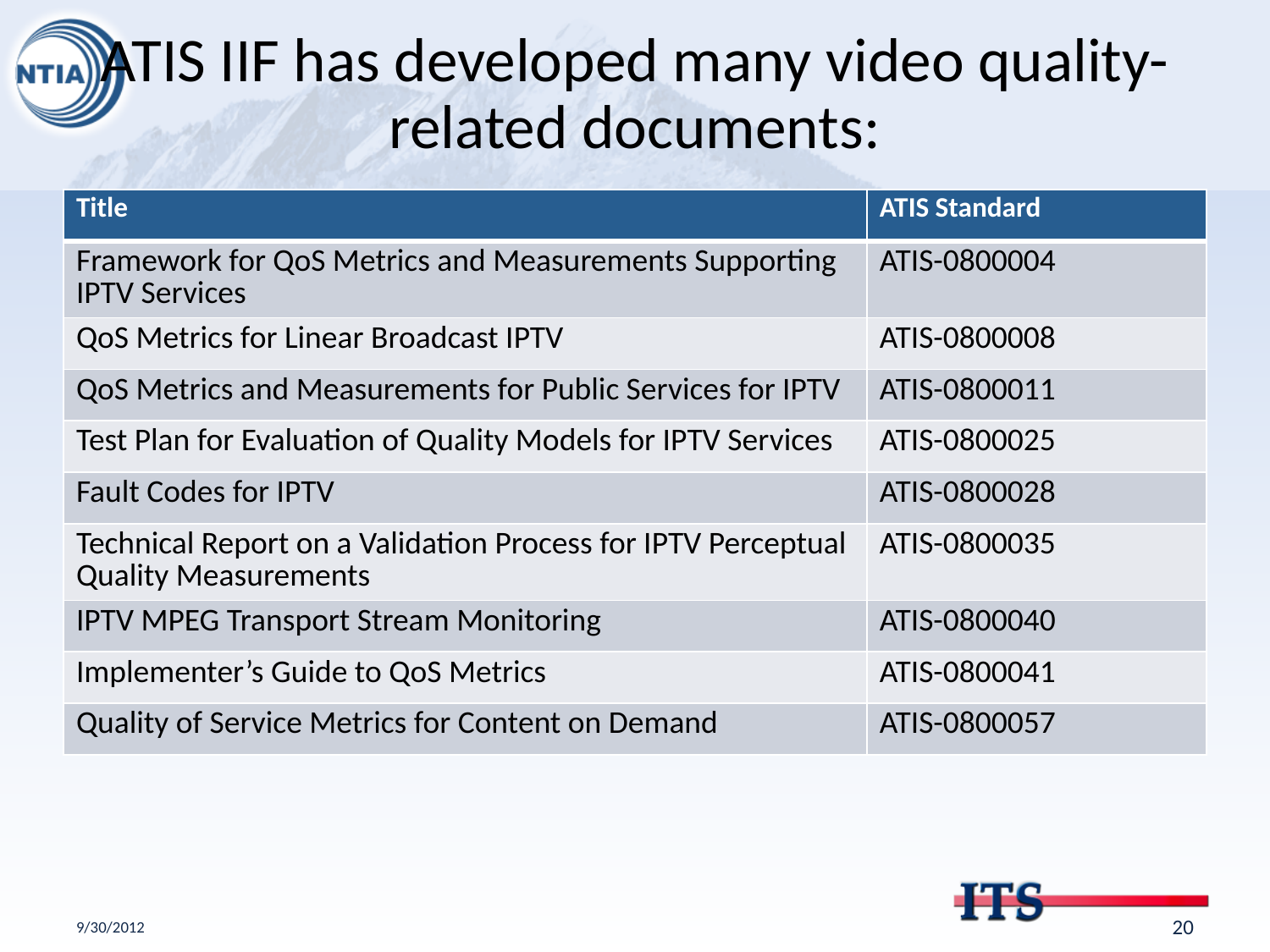

# ATIS IIF has developed many video quality-related documents:
| Title | ATIS Standard |
| --- | --- |
| Framework for QoS Metrics and Measurements Supporting IPTV Services | ATIS-0800004 |
| QoS Metrics for Linear Broadcast IPTV | ATIS-0800008 |
| QoS Metrics and Measurements for Public Services for IPTV | ATIS-0800011 |
| Test Plan for Evaluation of Quality Models for IPTV Services | ATIS-0800025 |
| Fault Codes for IPTV | ATIS-0800028 |
| Technical Report on a Validation Process for IPTV Perceptual Quality Measurements | ATIS-0800035 |
| IPTV MPEG Transport Stream Monitoring | ATIS-0800040 |
| Implementer’s Guide to QoS Metrics | ATIS-0800041 |
| Quality of Service Metrics for Content on Demand | ATIS-0800057 |
9/30/2012
20